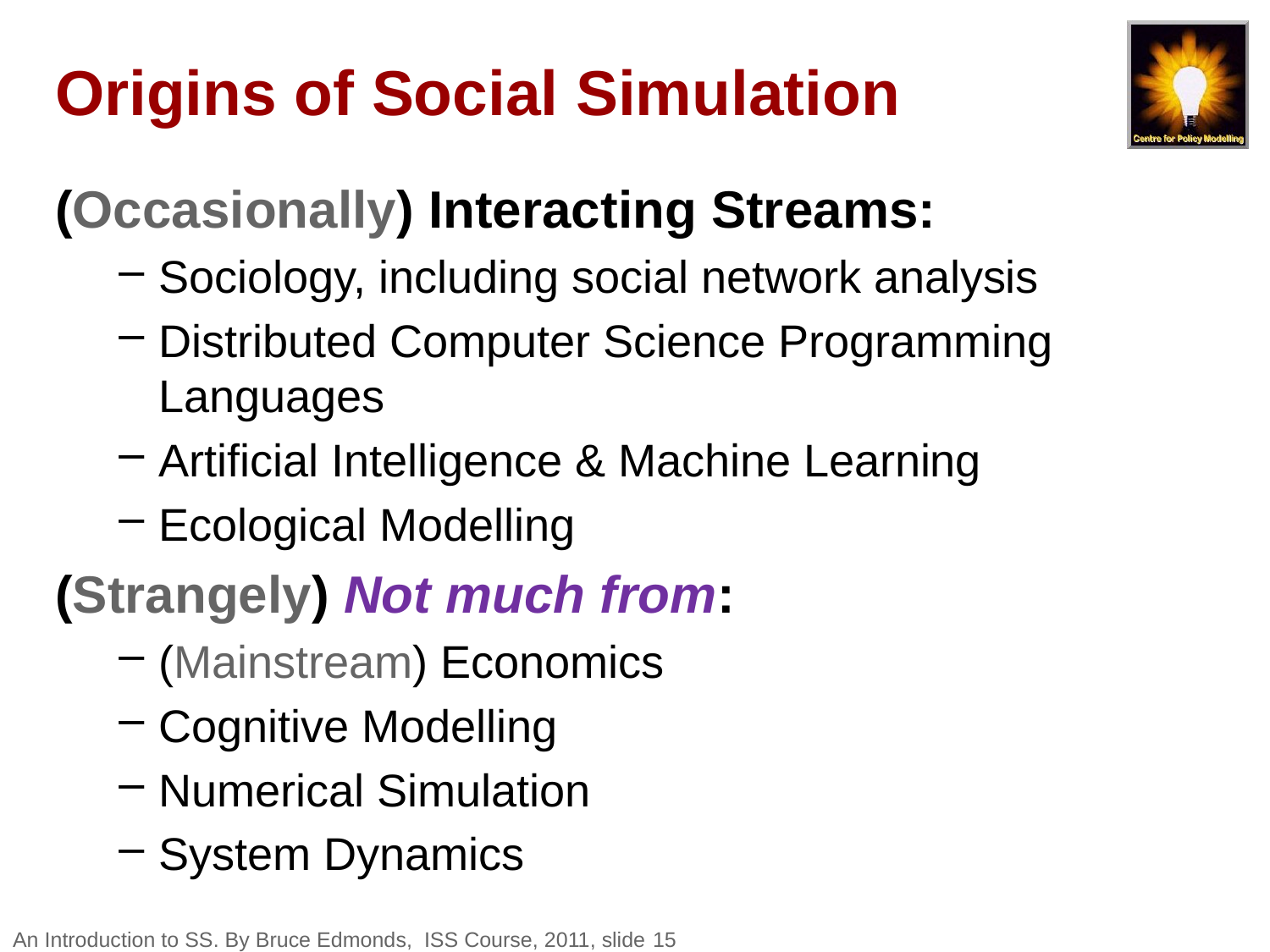

# Origins of Social Simulation
(Occasionally) Interacting Streams:
Sociology, including social network analysis
Distributed Computer Science Programming Languages
Artificial Intelligence & Machine Learning
Ecological Modelling
(Strangely) Not much from:
(Mainstream) Economics
Cognitive Modelling
Numerical Simulation
System Dynamics

An Introduction to SS. By Bruce Edmonds,  ISS Course, 2011, slide 15